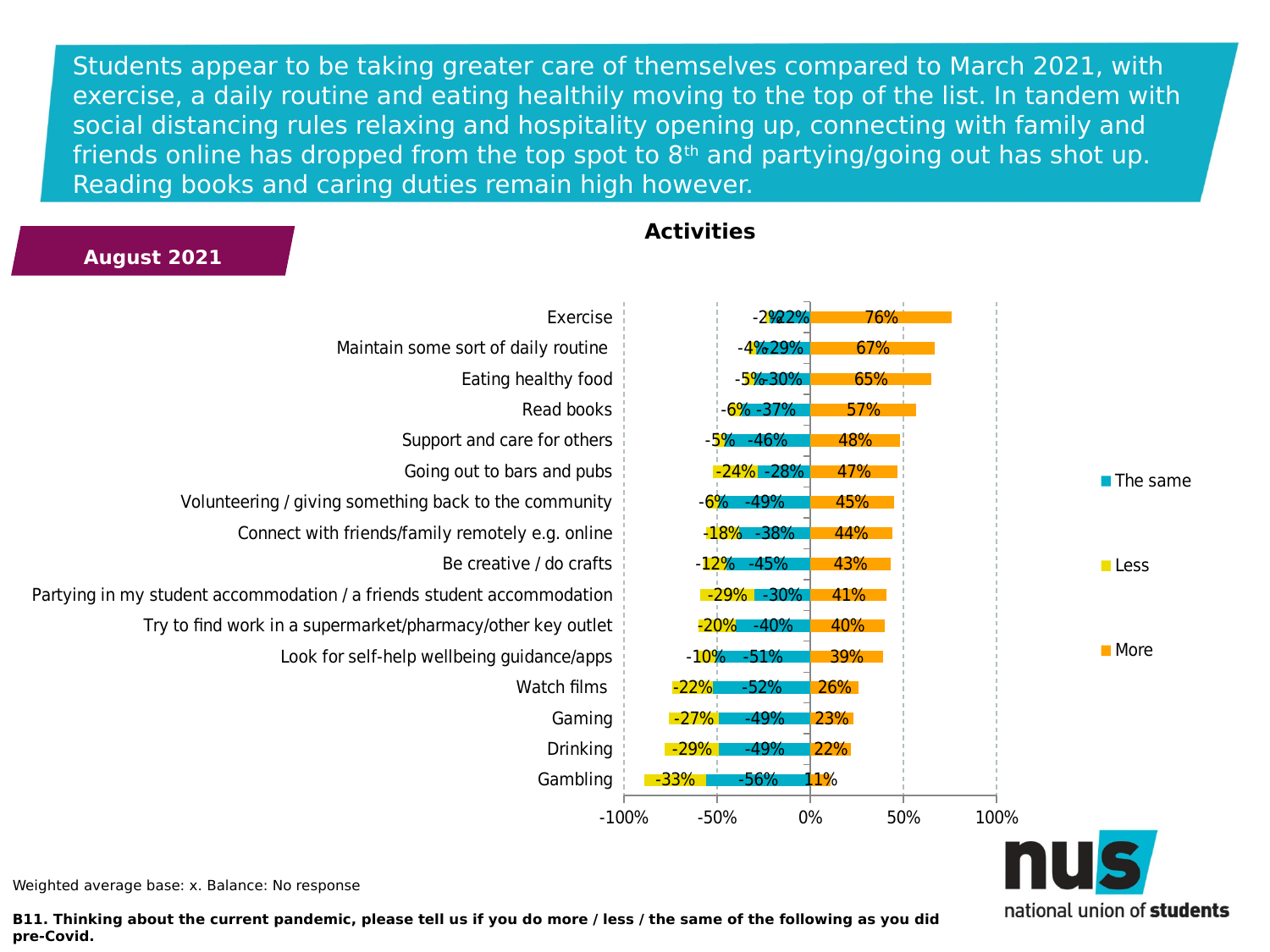

# Students appear to be taking greater care of themselves compared to March 2021, with exercise, a daily routine and eating healthily moving to the top of the list. In tandem with social distancing rules relaxing and hospitality opening up, connecting with family and friends online has dropped from the top spot to 8th and partying/going out has shot up. Reading books and caring duties remain high however.
Activities
August 2021

### Chart

| Category | The same | Less | More |
|---|---|---|---|
| Gambling | -0.56 | -0.33 | 0.11 |
| Drinking | -0.49 | -0.29 | 0.22 |
| Gaming | -0.49 | -0.27 | 0.23 |
| Watch films  | -0.52 | -0.22 | 0.26 |
| Look for self-help wellbeing guidance/apps | -0.51 | -0.1 | 0.39 |
| Try to find work in a supermarket/pharmacy/other key outlet | -0.4 | -0.2 | 0.4 |
| Partying in my student accommodation / a friends student accommodation | -0.3 | -0.29 | 0.41 |
| Be creative / do crafts | -0.45 | -0.12 | 0.43 |
| Connect with friends/family remotely e.g. online | -0.38 | -0.18 | 0.44 |
| Volunteering / giving something back to the community | -0.49 | -0.06 | 0.45 |
| Going out to bars and pubs | -0.28 | -0.24 | 0.47 |
| Support and care for others | -0.46 | -0.05 | 0.48 |
| Read books | -0.37 | -0.06 | 0.57 |
| Eating healthy food | -0.3 | -0.05 | 0.65 |
| Maintain some sort of daily routine  | -0.29 | -0.04 | 0.67 |
| Exercise | -0.22 | -0.02 | 0.76 |
Weighted average base: x. Balance: No response

B11. Thinking about the current pandemic, please tell us if you do more / less / the same of the following as you did pre-Covid.